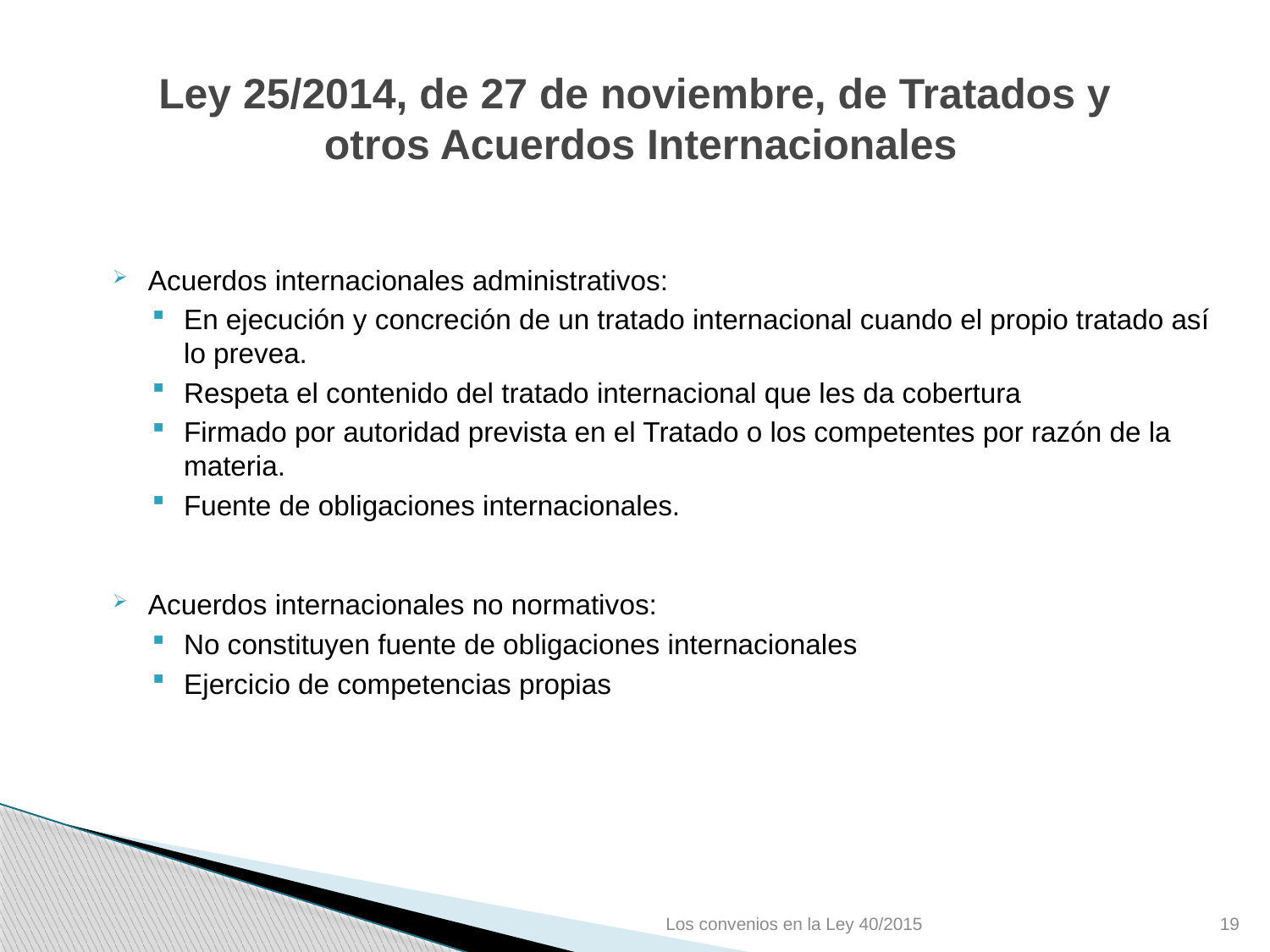

# Ley 25/2014, de 27 de noviembre, de Tratados y otros Acuerdos Internacionales
Acuerdos internacionales administrativos:
En ejecución y concreción de un tratado internacional cuando el propio tratado así lo prevea.
Respeta el contenido del tratado internacional que les da cobertura
Firmado por autoridad prevista en el Tratado o los competentes por razón de la materia.
Fuente de obligaciones internacionales.

Acuerdos internacionales no normativos:
No constituyen fuente de obligaciones internacionales
Ejercicio de competencias propias

Los convenios en la Ley 40/2015
19